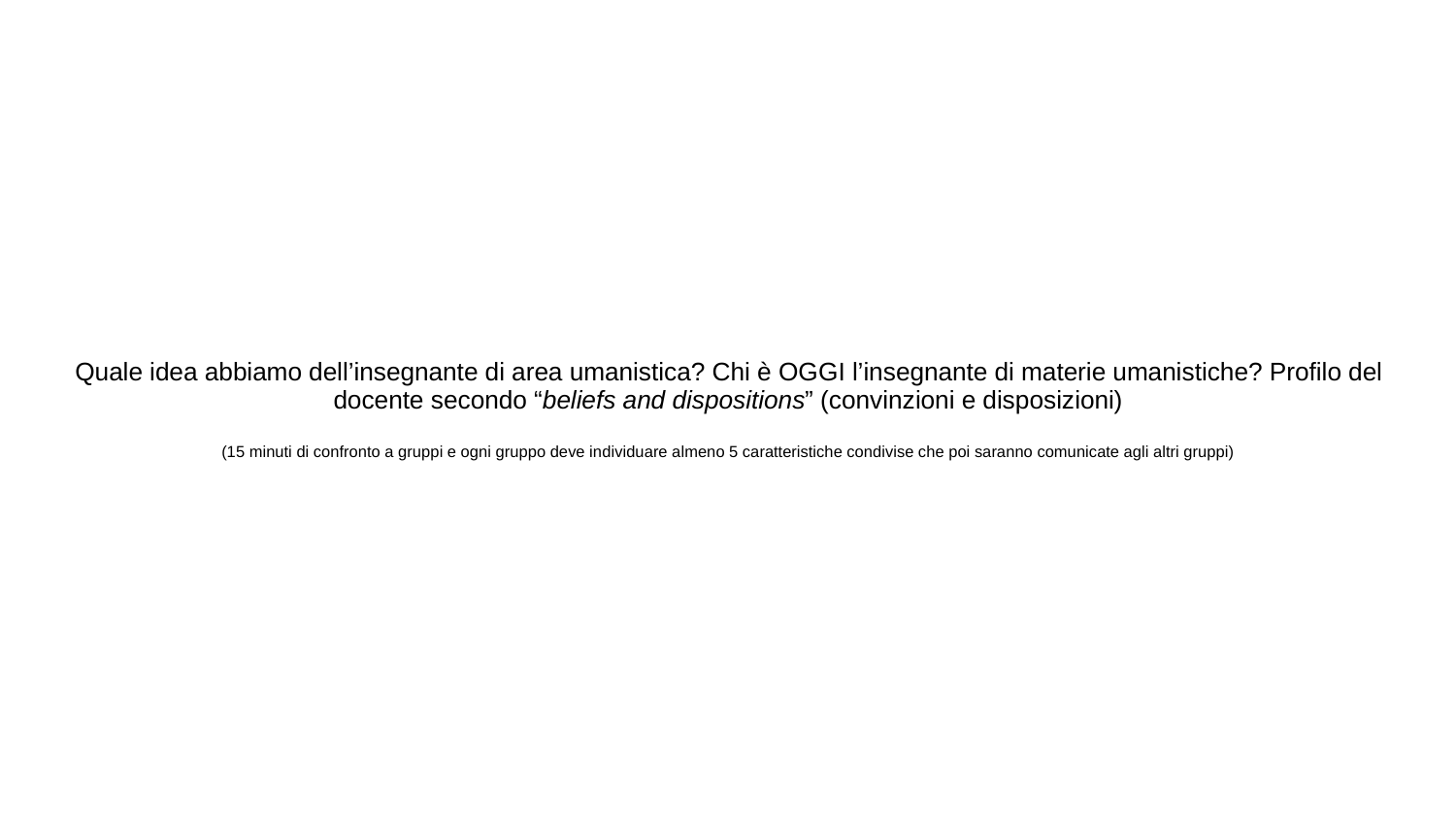

# Quale idea abbiamo dell’insegnante di area umanistica? Chi è OGGI l’insegnante di materie umanistiche? Profilo del docente secondo “beliefs and dispositions” (convinzioni e disposizioni)

(15 minuti di confronto a gruppi e ogni gruppo deve individuare almeno 5 caratteristiche condivise che poi saranno comunicate agli altri gruppi)